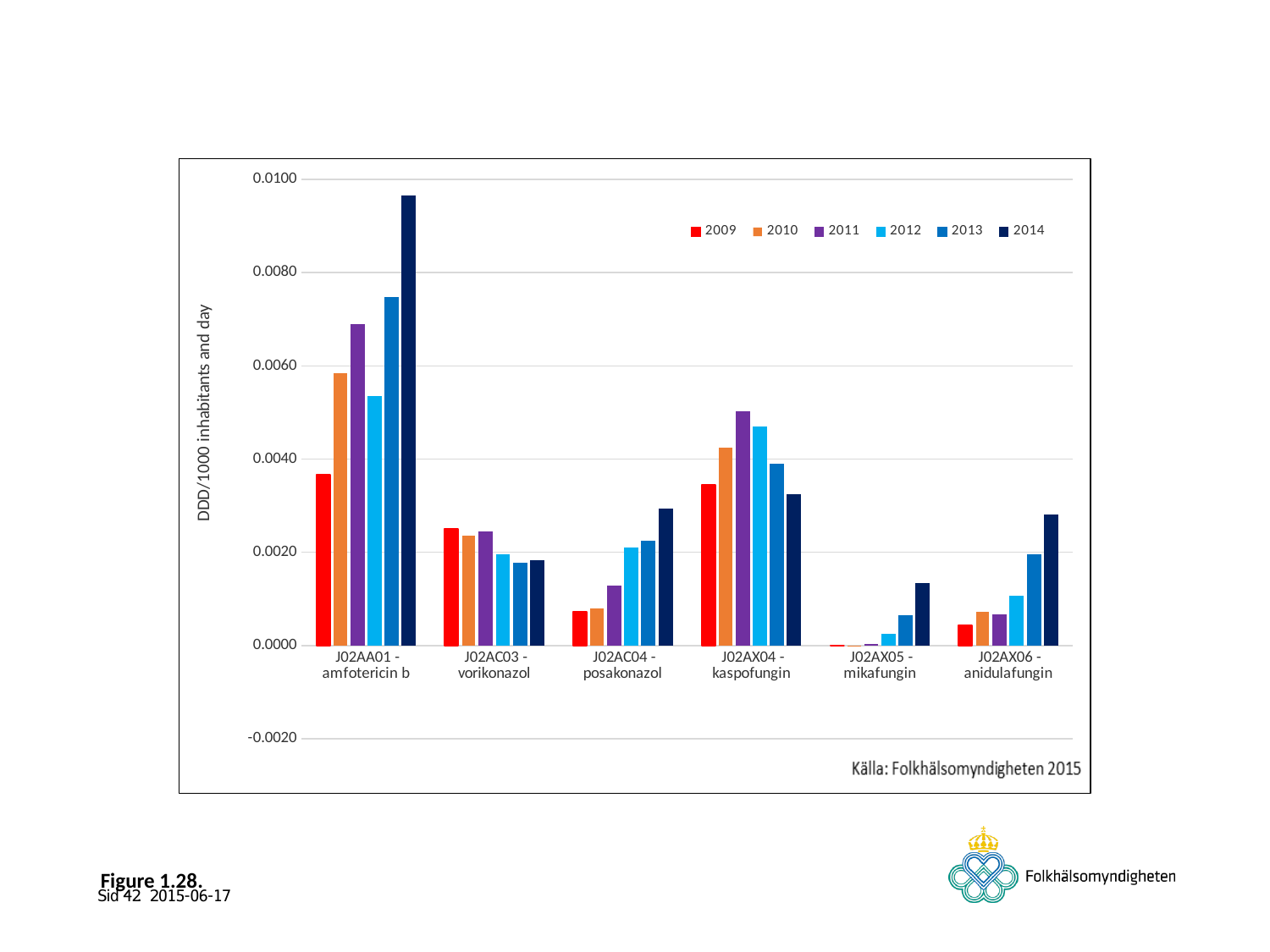

### Chart

| Category | 2009 | 2010 | 2011 | 2012 | 2013 | 2014 |
|---|---|---|---|---|---|---|
|  J02AA01 - amfotericin b | 0.00365847 | 0.00584306 | 0.00687813 | 0.00533534 | 0.007461737133707505 | 0.009641352563040322 |
|  J02AC03 - vorikonazol | 0.00250831 | 0.00236453 | 0.00244029 | 0.00194369 | 0.0017661052011326546 | 0.0018265097730941963 |
|  J02AC04 - posakonazol | 0.00071791 | 0.0007915 | 0.00127252 | 0.00209502 | 0.0022472685215548746 | 0.0029338490768211715 |
|  J02AX04 - kaspofungin | 0.00345217 | 0.00424709 | 0.00501821 | 0.00468692 | 0.003887085732590953 | 0.003237399093714825 |
|  J02AX05 - mikafungin | 2.52e-06 | 1.76e-06 | 2.444e-05 | 0.00023641 | 0.0006513946456125634 | 0.0013312500857863066 |
|  J02AX06 - anidulafungin | 0.00043687 | 0.00072595 | 0.00065616 | 0.00105857 | 0.0019541839368376903 | 0.0028019739349612995 |
# Figure 1.28.
42
2015-06-17